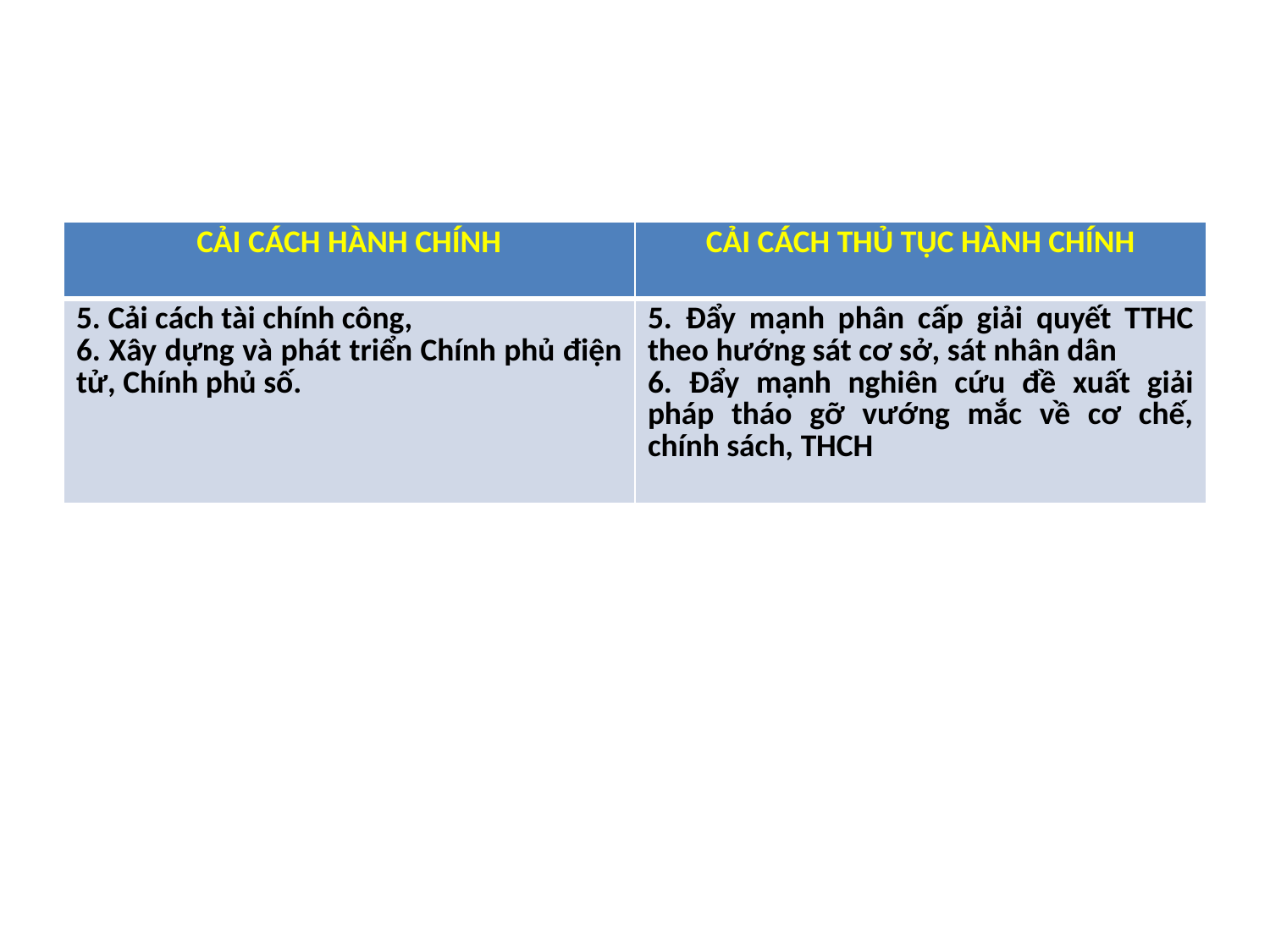

#
| CẢI CÁCH HÀNH CHÍNH | CẢI CÁCH THỦ TỤC HÀNH CHÍNH |
| --- | --- |
| 5. Cải cách tài chính công, 6. Xây dựng và phát triển Chính phủ điện tử, Chính phủ số. | 5. Đẩy mạnh phân cấp giải quyết TTHC theo hướng sát cơ sở, sát nhân dân 6. Đẩy mạnh nghiên cứu đề xuất giải pháp tháo gỡ vướng mắc về cơ chế, chính sách, THCH |